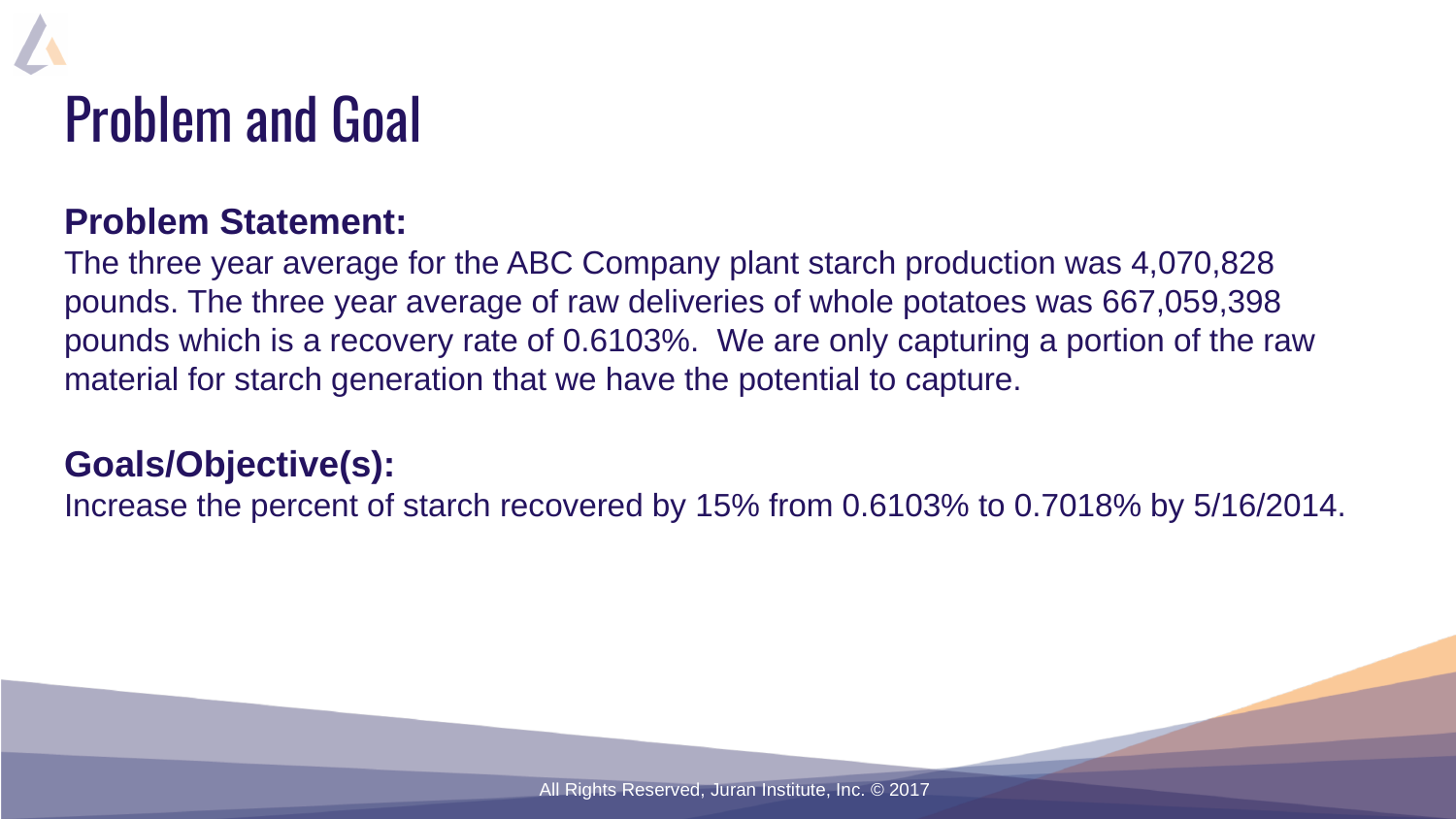

# Problem and Goal
Problem Statement:
The three year average for the ABC Company plant starch production was 4,070,828 pounds. The three year average of raw deliveries of whole potatoes was 667,059,398 pounds which is a recovery rate of 0.6103%.  We are only capturing a portion of the raw material for starch generation that we have the potential to capture.

Goals/Objective(s):
Increase the percent of starch recovered by 15% from 0.6103% to 0.7018% by 5/16/2014.